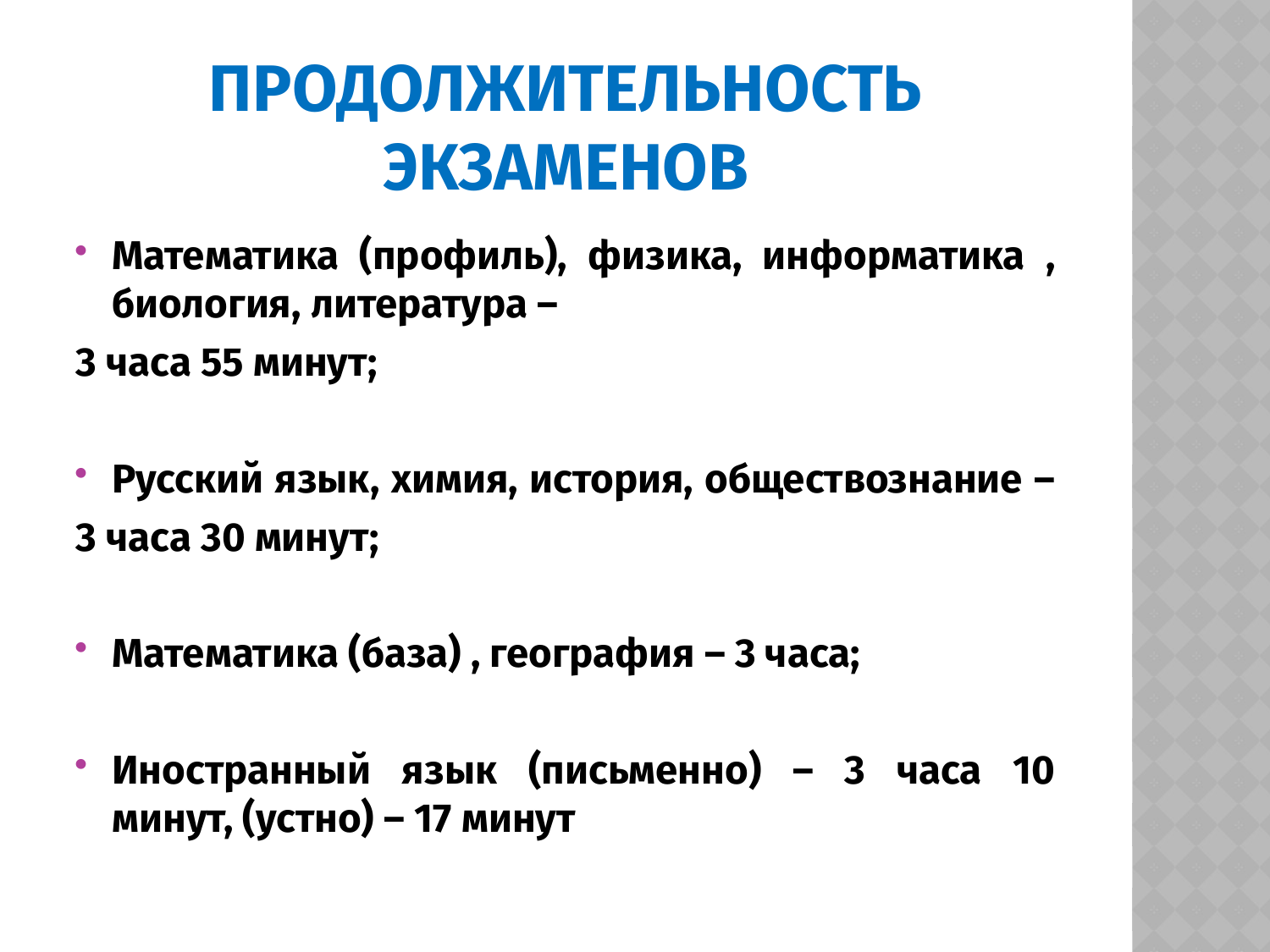

# Продолжительность экзаменов
Математика (профиль), физика, информатика , биология, литература –
3 часа 55 минут;

Русский язык, химия, история, обществознание –
3 часа 30 минут;

Математика (база) , география – 3 часа;

Иностранный язык (письменно) – 3 часа 10 минут, (устно) – 17 минут